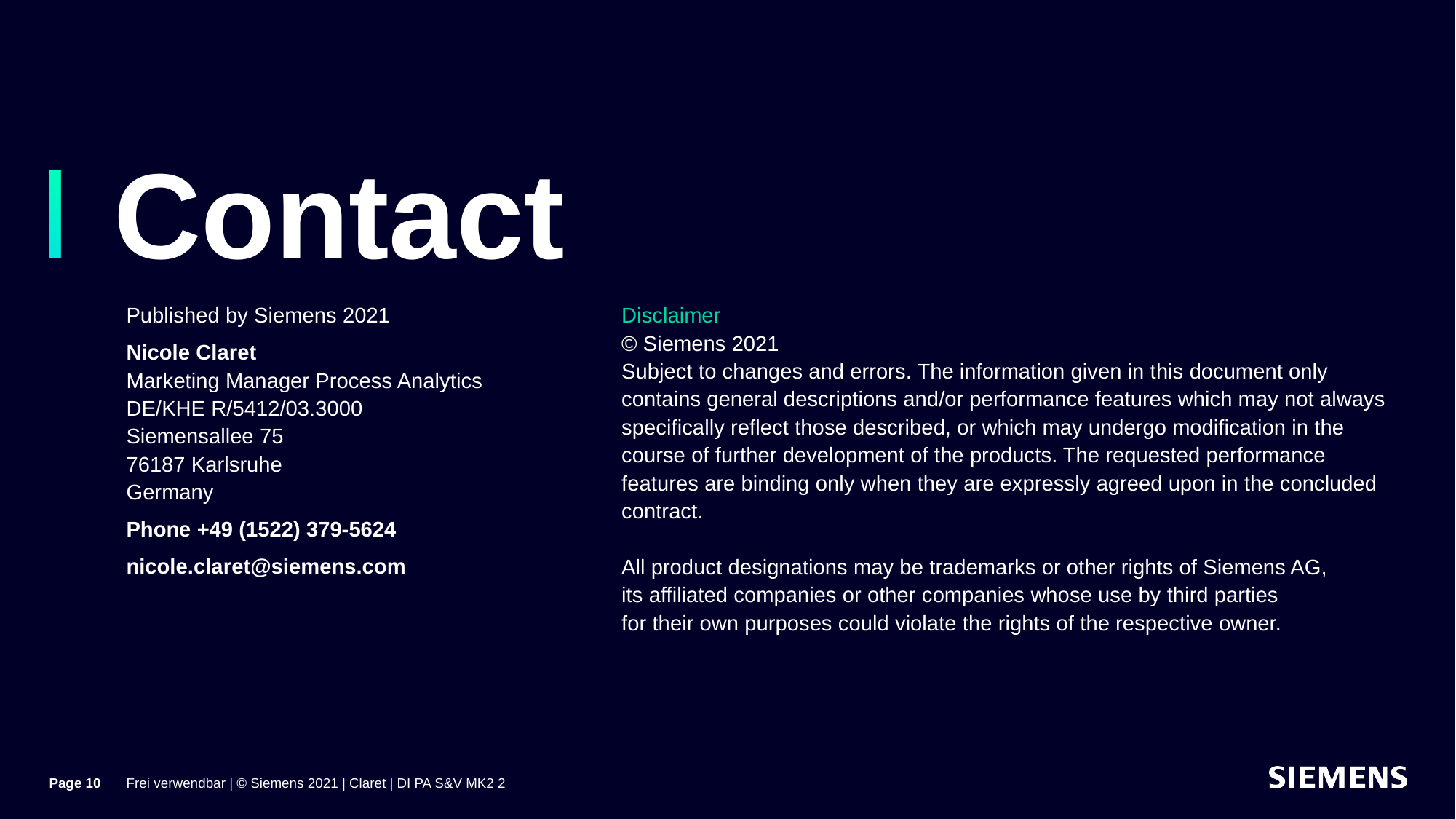

# Contact
Published by Siemens 2021
Nicole Claret
Marketing Manager Process Analytics
DE/KHE R/5412/03.3000
Siemensallee 75
76187 Karlsruhe
Germany
Phone +49 (1522) 379-5624
nicole.claret@siemens.com
Disclaimer
© Siemens 2021
Subject to changes and errors. The information given in this document only contains general descriptions and/or performance features which may not always specifically reflect those described, or which may undergo modification in the course of further development of the products. The requested performance features are binding only when they are expressly agreed upon in the concluded contract.

All product designations may be trademarks or other rights of Siemens AG,
its affiliated companies or other companies whose use by third parties
for their own purposes could violate the rights of the respective owner.
Page 10
Frei verwendbar | © Siemens 2021 | Claret | DI PA S&V MK2 2